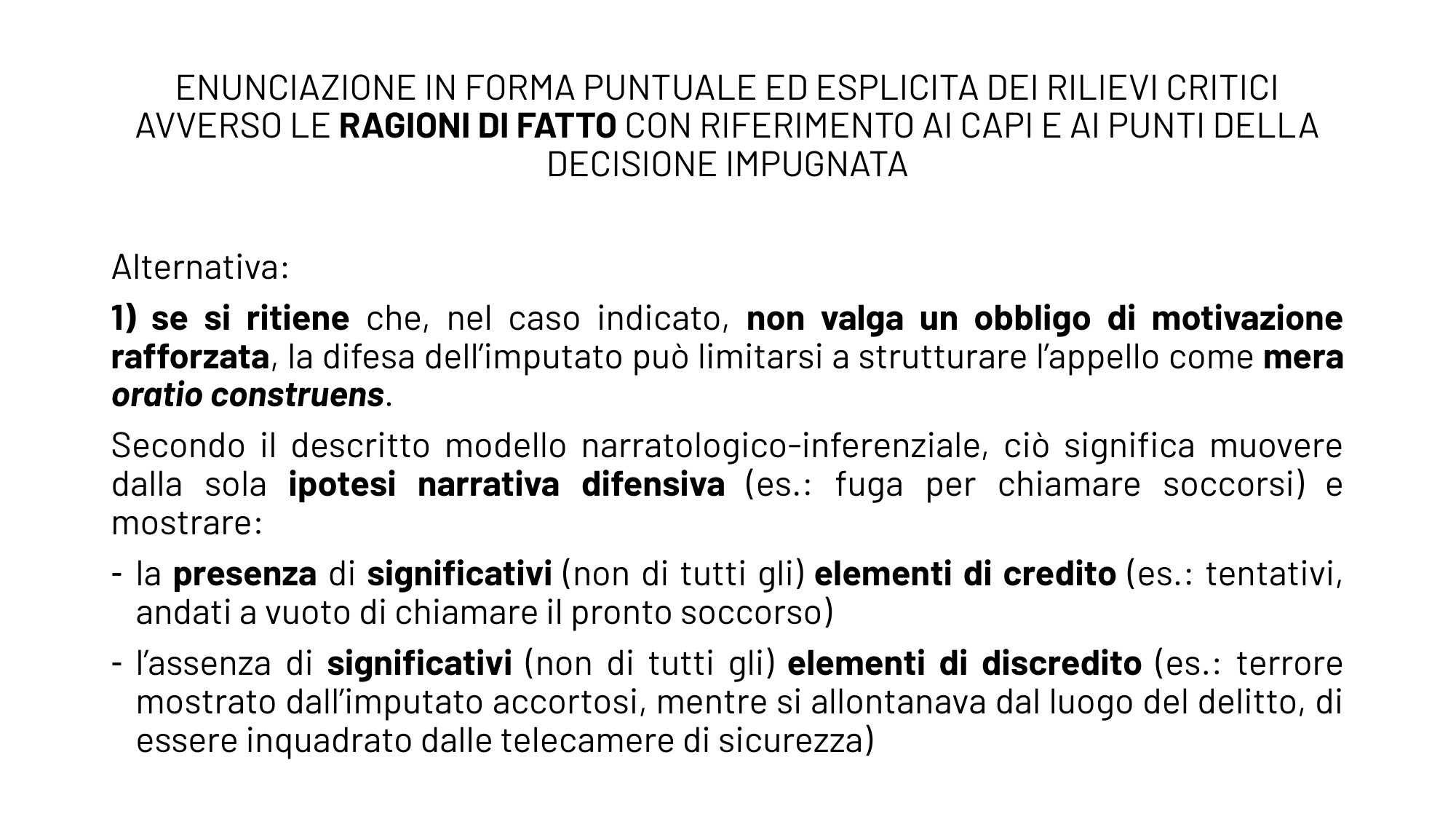

ENUNCIAZIONE IN FORMA PUNTUALE ED ESPLICITA DEI RILIEVI CRITICI AVVERSO LE RAGIONI DI FATTO CON RIFERIMENTO AI CAPI E AI PUNTI DELLA DECISIONE IMPUGNATA

Alternativa:
1) se si ritiene che, nel caso indicato, non valga un obbligo di motivazione rafforzata, la difesa dell’imputato può limitarsi a strutturare l’appello come mera oratio construens.
Secondo il descritto modello narratologico-inferenziale, ciò significa muovere dalla sola ipotesi narrativa difensiva (es.: fuga per chiamare soccorsi) e mostrare:
la presenza di significativi (non di tutti gli) elementi di credito (es.: tentativi, andati a vuoto di chiamare il pronto soccorso)
l’assenza di significativi (non di tutti gli) elementi di discredito (es.: terrore mostrato dall’imputato accortosi, mentre si allontanava dal luogo del delitto, di essere inquadrato dalle telecamere di sicurezza)